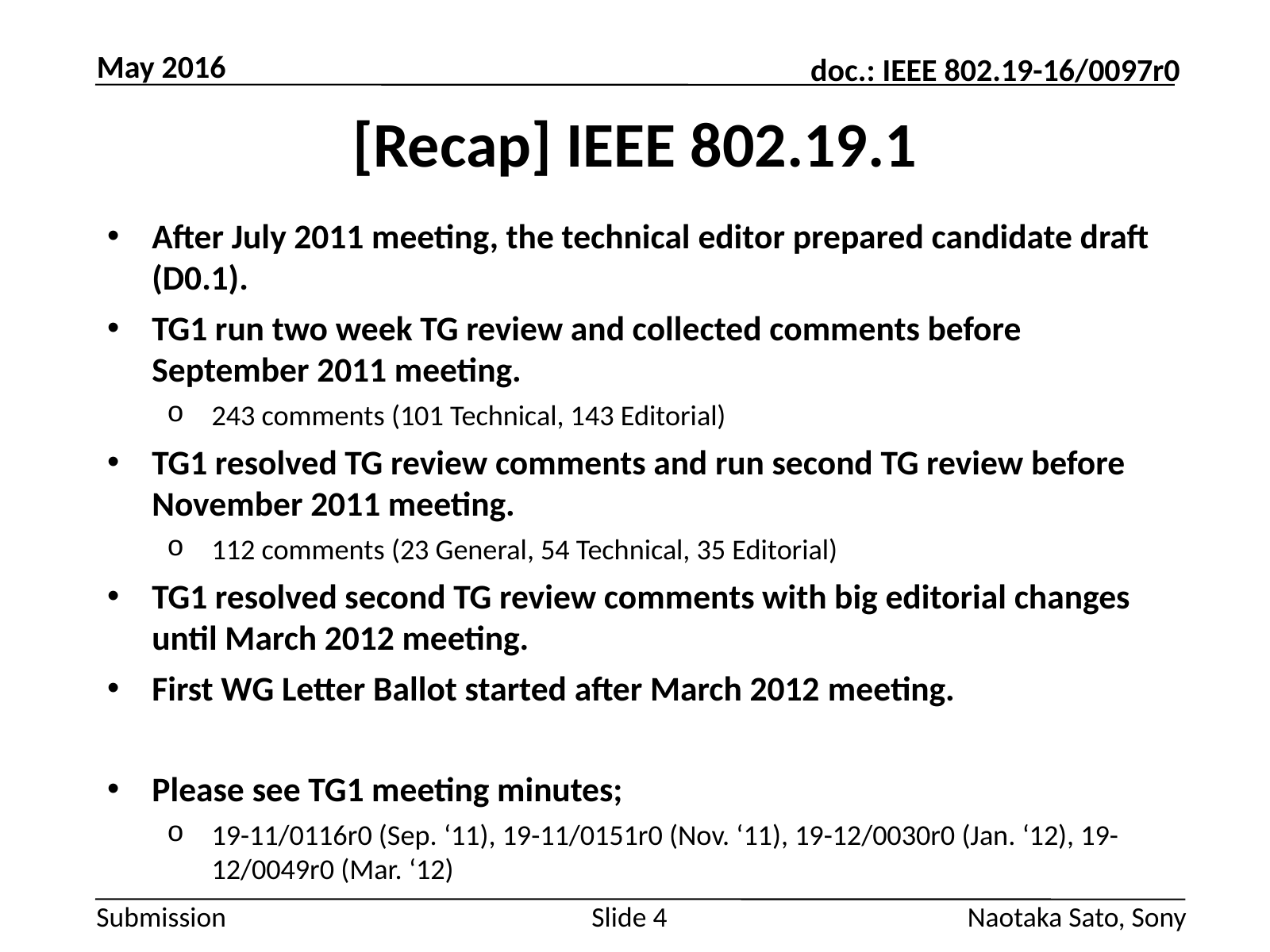

May 2016
# [Recap] IEEE 802.19.1
After July 2011 meeting, the technical editor prepared candidate draft (D0.1).
TG1 run two week TG review and collected comments before September 2011 meeting.
243 comments (101 Technical, 143 Editorial)
TG1 resolved TG review comments and run second TG review before November 2011 meeting.
112 comments (23 General, 54 Technical, 35 Editorial)
TG1 resolved second TG review comments with big editorial changes until March 2012 meeting.
First WG Letter Ballot started after March 2012 meeting.

Please see TG1 meeting minutes;
19-11/0116r0 (Sep. ‘11), 19-11/0151r0 (Nov. ‘11), 19-12/0030r0 (Jan. ‘12), 19-12/0049r0 (Mar. ‘12)
Slide 4
Naotaka Sato, Sony